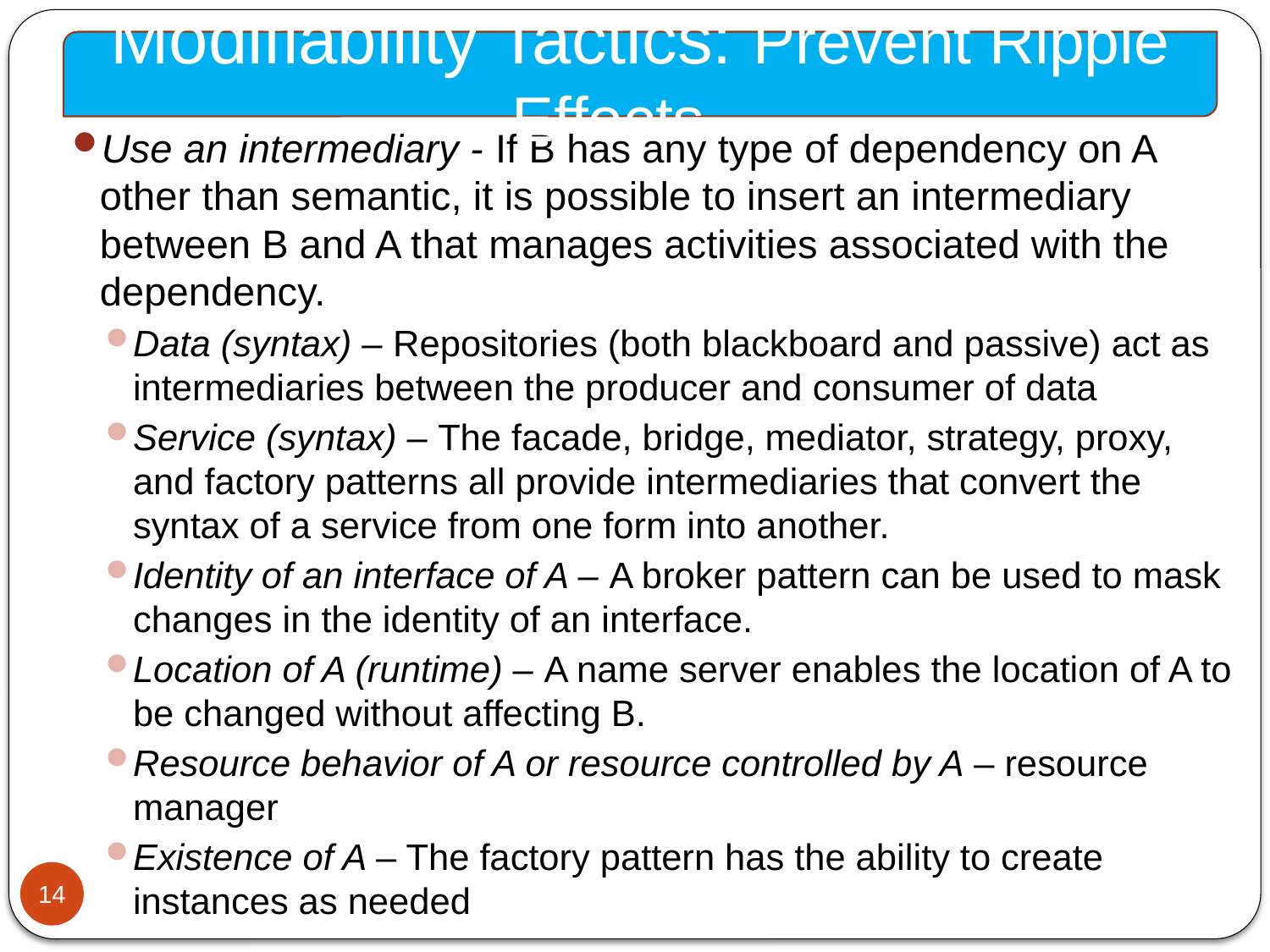

Modifiability Tactics: Prevent Ripple Effects…
Use an intermediary - If B has any type of dependency on A other than semantic, it is possible to insert an intermediary between B and A that manages activities associated with the dependency.
Data (syntax) – Repositories (both blackboard and passive) act as intermediaries between the producer and consumer of data
Service (syntax) – The facade, bridge, mediator, strategy, proxy, and factory patterns all provide intermediaries that convert the syntax of a service from one form into another.
Identity of an interface of A – A broker pattern can be used to mask changes in the identity of an interface.
Location of A (runtime) – A name server enables the location of A to be changed without affecting B.
Resource behavior of A or resource controlled by A – resource manager
Existence of A – The factory pattern has the ability to create instances as needed
14